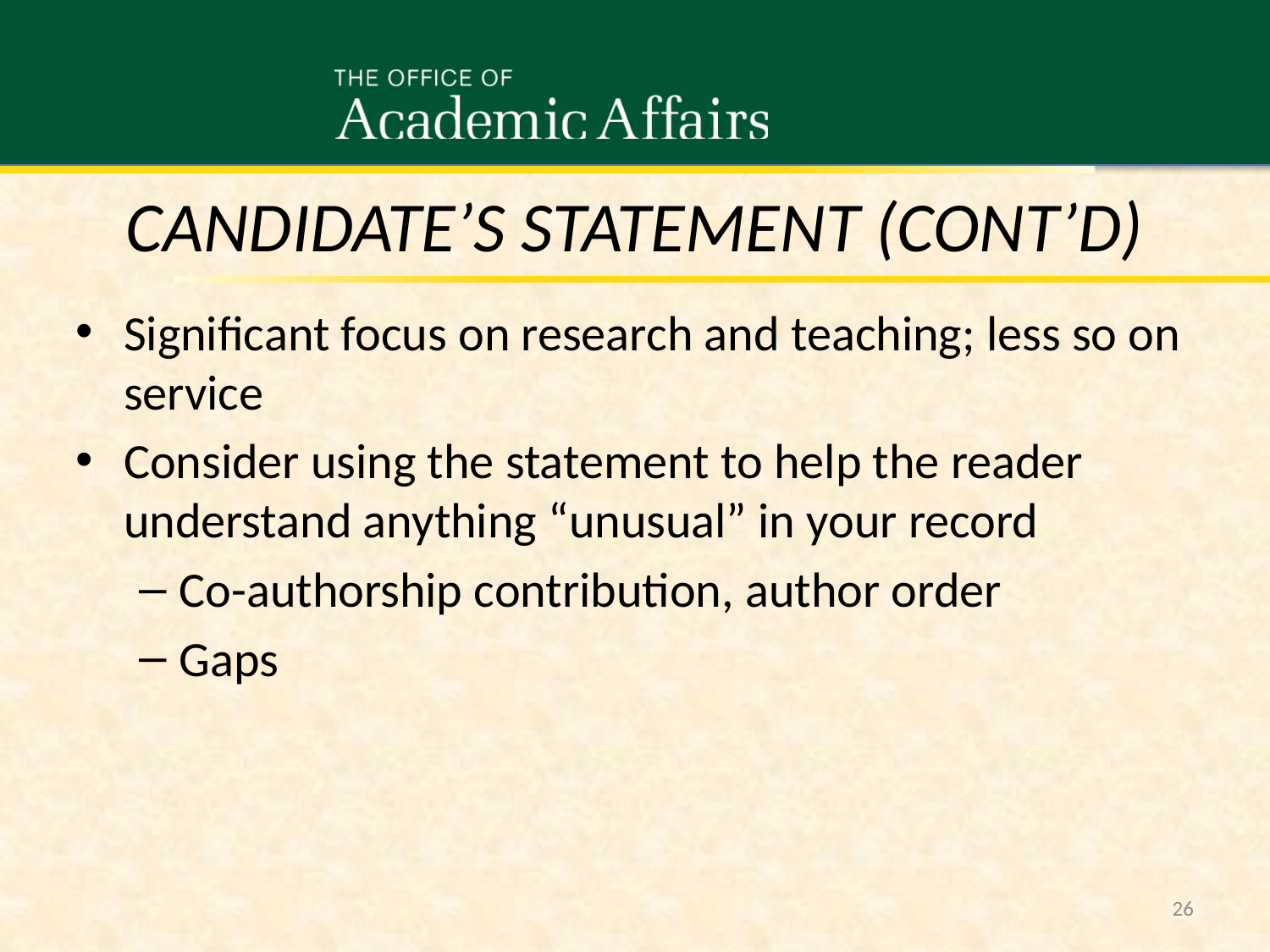

Candidate’s Statement (cont’d)
Significant focus on research and teaching; less so on service
Consider using the statement to help the reader understand anything “unusual” in your record
Co-authorship contribution, author order
Gaps

26